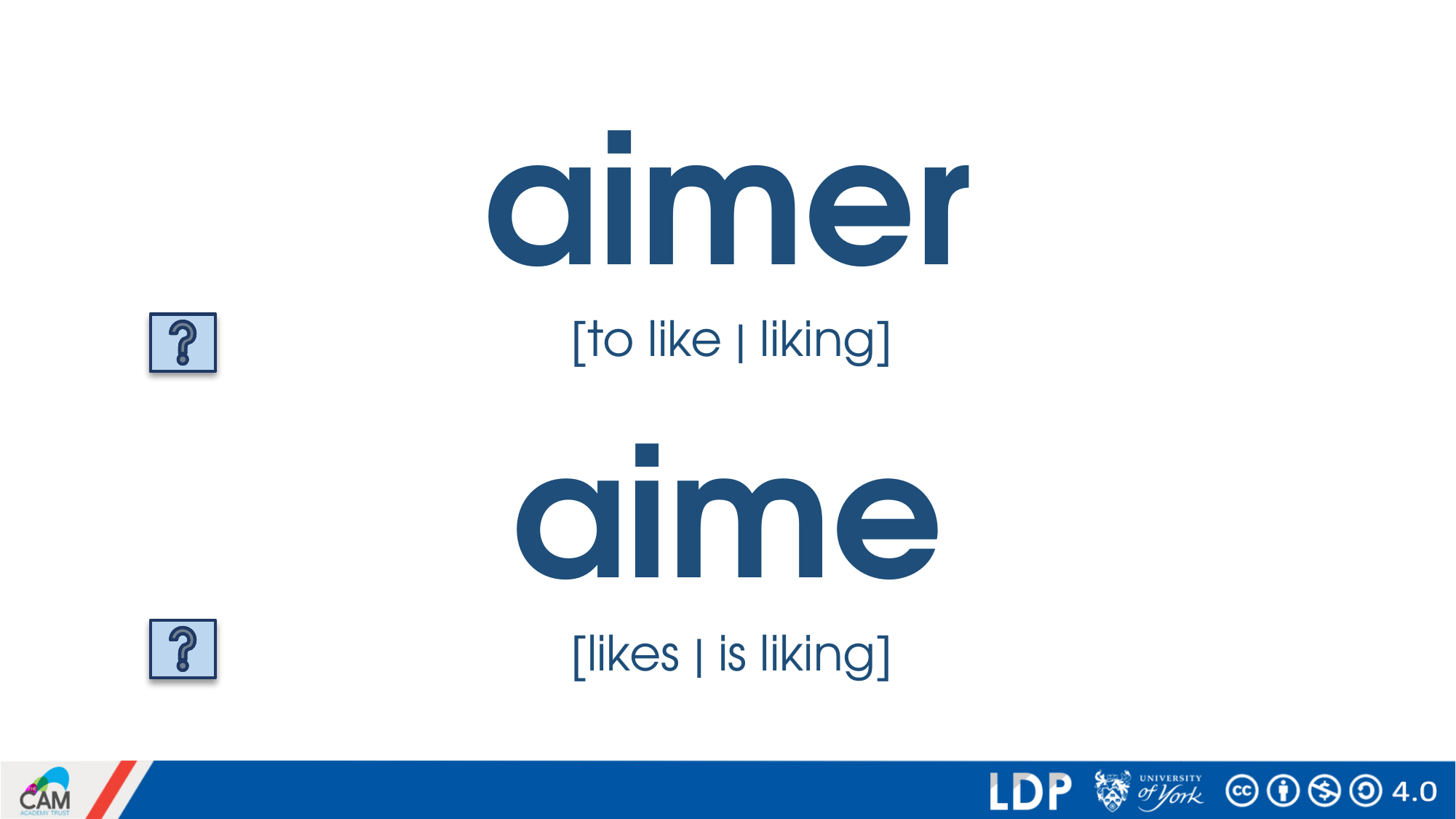

# aimer
[to like | liking]

aime
[likes | is liking]